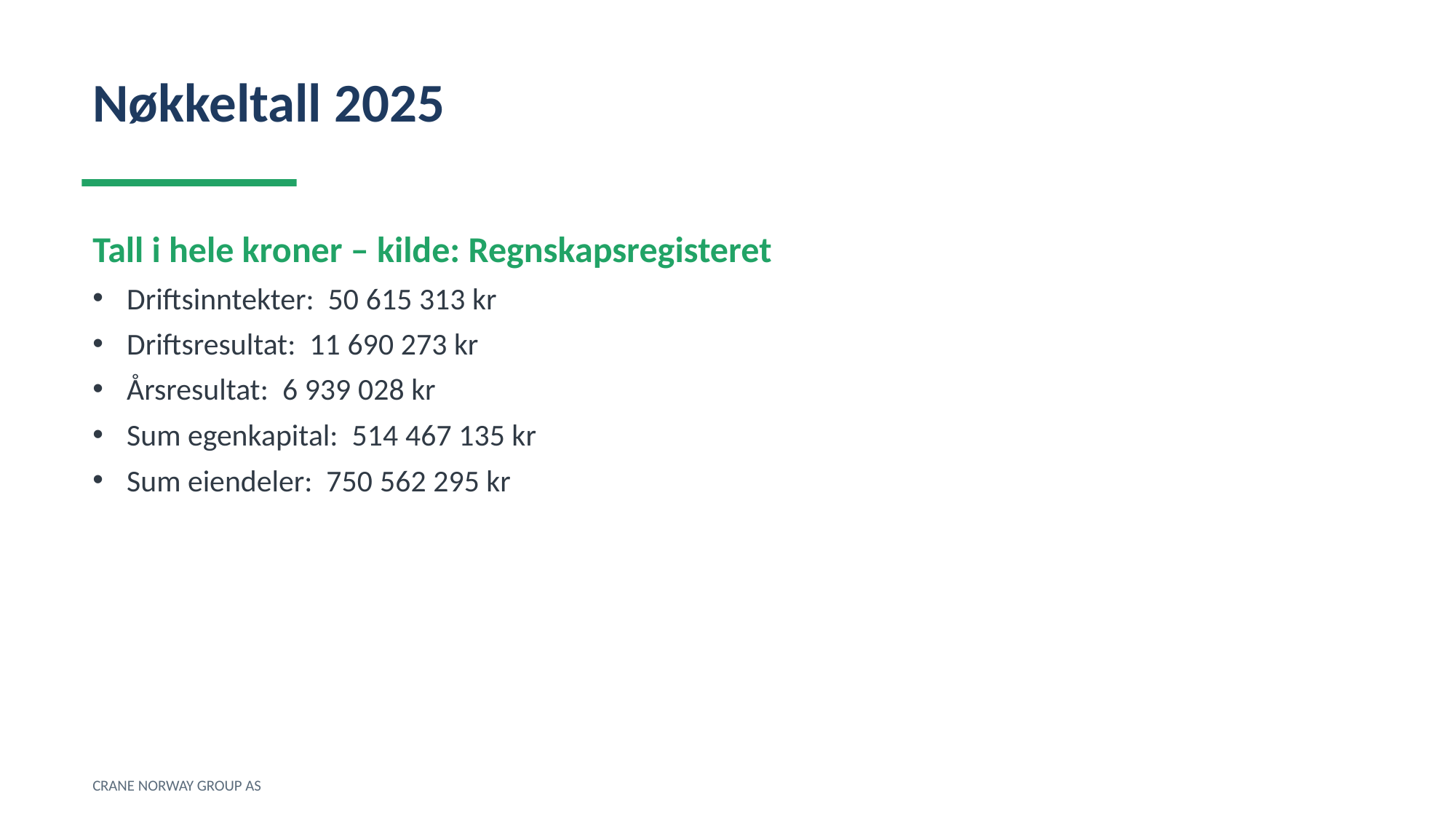

Nøkkeltall 2025

Tall i hele kroner – kilde: Regnskapsregisteret
Driftsinntekter:  50 615 313 kr
Driftsresultat:  11 690 273 kr
Årsresultat:  6 939 028 kr
Sum egenkapital:  514 467 135 kr
Sum eiendeler:  750 562 295 kr
CRANE NORWAY GROUP AS